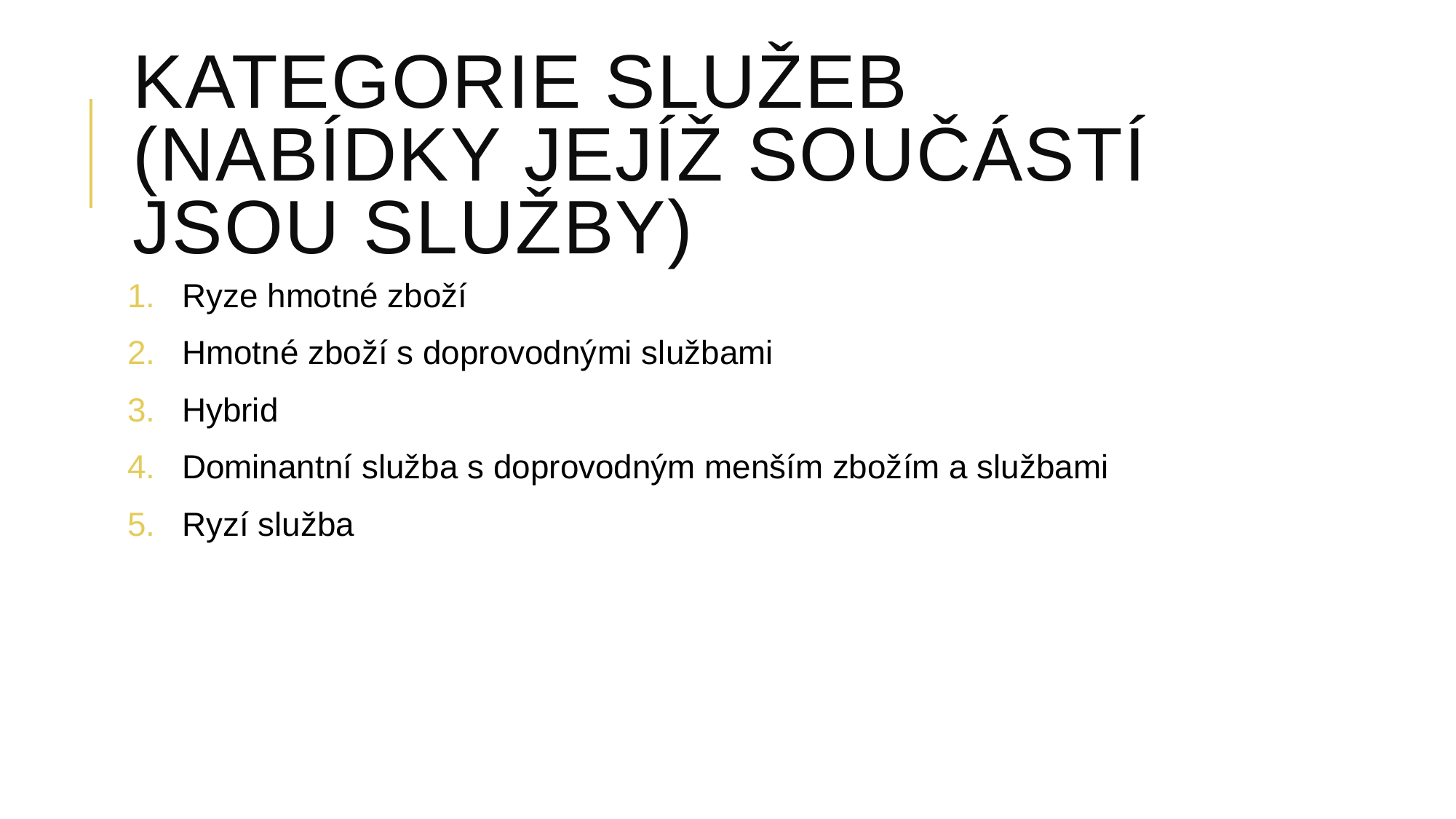

# Kategorie služeb (nabídky jejíž součástí jsou služby)
Ryze hmotné zboží
Hmotné zboží s doprovodnými službami
Hybrid
Dominantní služba s doprovodným menším zbožím a službami
Ryzí služba